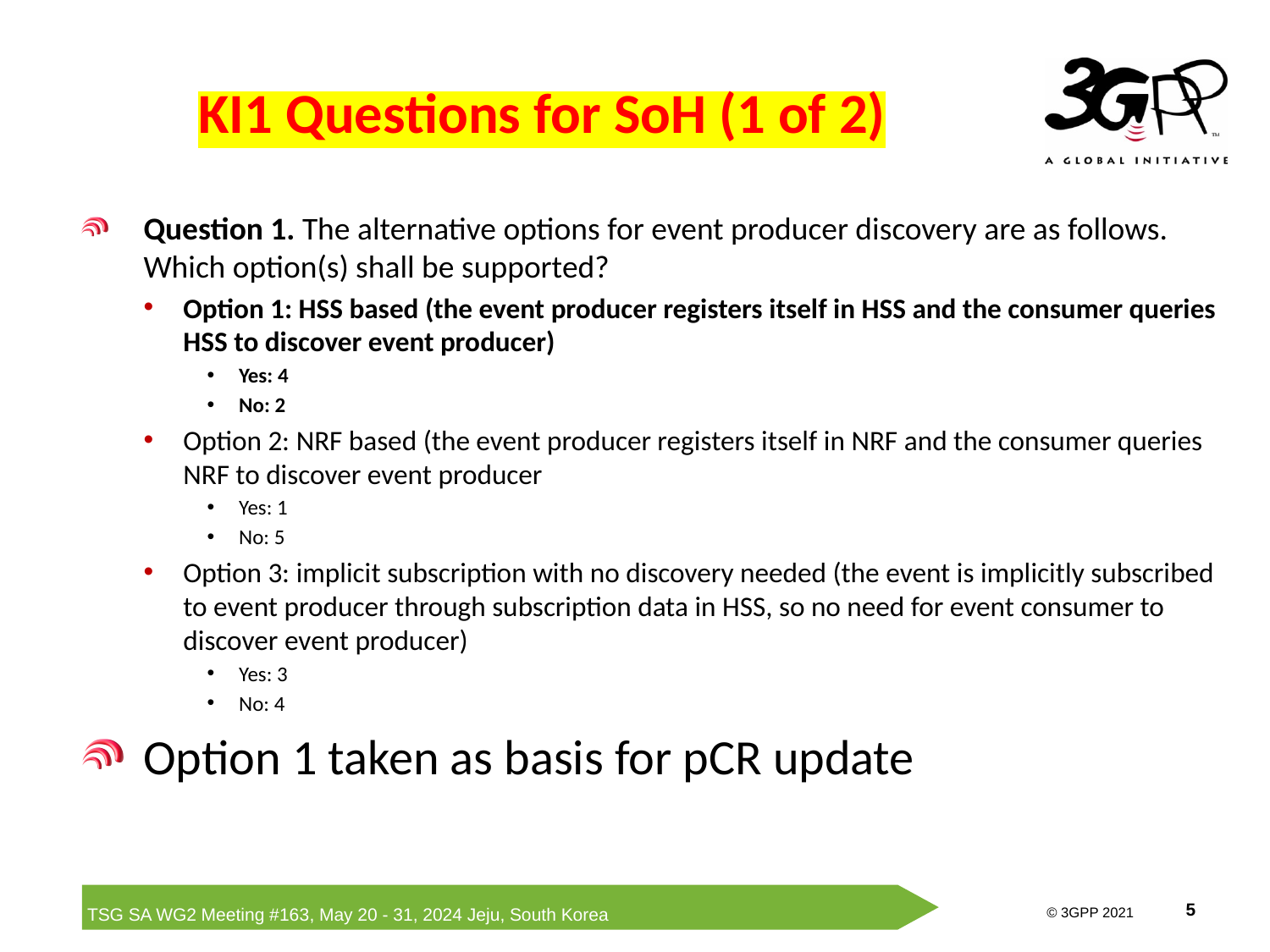

# KI1 Questions for SoH (1 of 2)
Question 1. The alternative options for event producer discovery are as follows. Which option(s) shall be supported?
Option 1: HSS based (the event producer registers itself in HSS and the consumer queries HSS to discover event producer)
Yes: 4
No: 2
Option 2: NRF based (the event producer registers itself in NRF and the consumer queries NRF to discover event producer
Yes: 1
No: 5
Option 3: implicit subscription with no discovery needed (the event is implicitly subscribed to event producer through subscription data in HSS, so no need for event consumer to discover event producer)
Yes: 3
No: 4
Option 1 taken as basis for pCR update